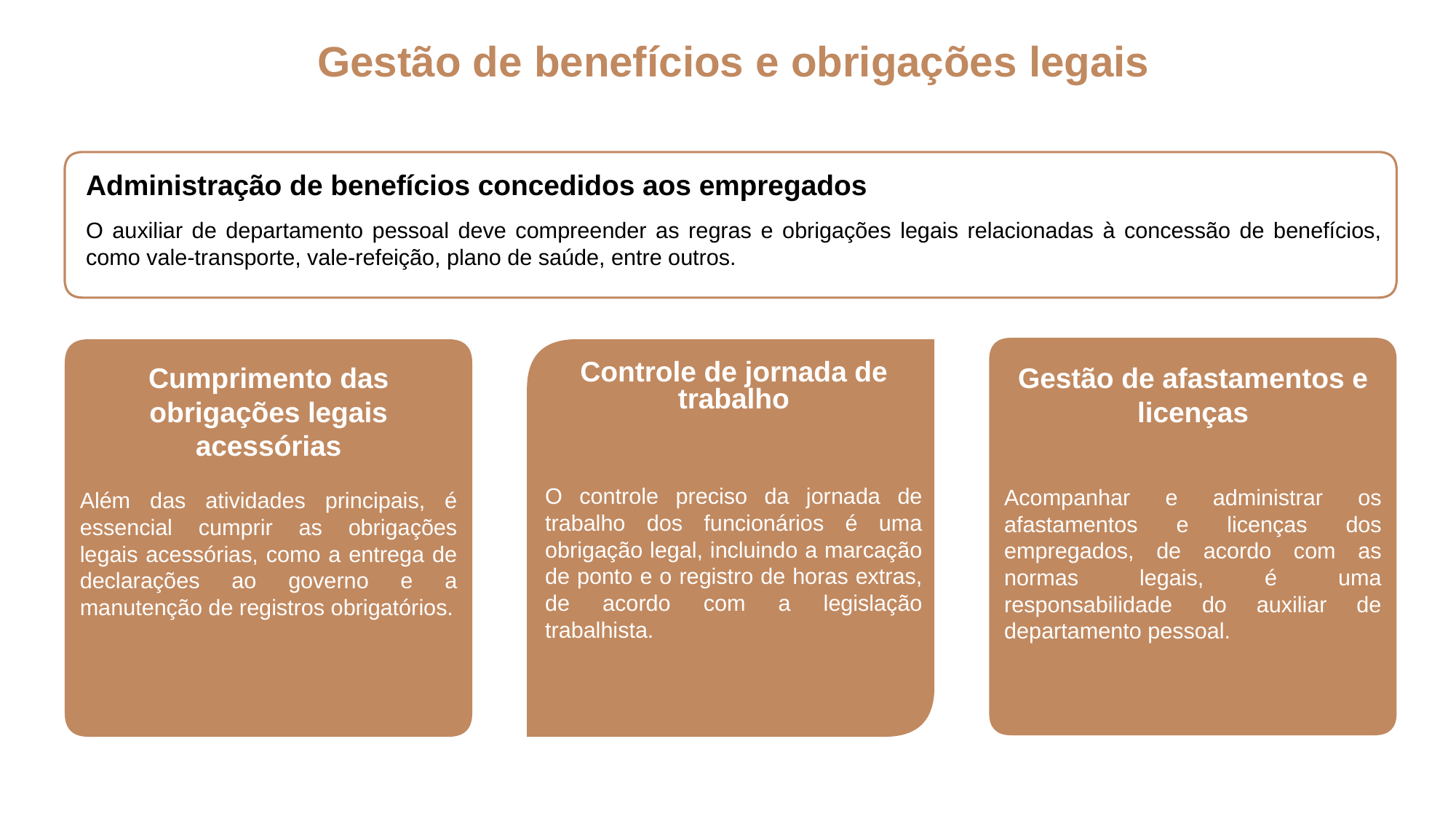

Gestão de benefícios e obrigações legais

Administração de benefícios concedidos aos empregados
O auxiliar de departamento pessoal deve compreender as regras e obrigações legais relacionadas à concessão de benefícios, como vale-transporte, vale-refeição, plano de saúde, entre outros.

Cumprimento das obrigações legais acessórias
Gestão de afastamentos e licenças
Controle de jornada de trabalho
O controle preciso da jornada de trabalho dos funcionários é uma obrigação legal, incluindo a marcação de ponto e o registro de horas extras, de acordo com a legislação trabalhista.
Acompanhar e administrar os afastamentos e licenças dos empregados, de acordo com as normas legais, é uma responsabilidade do auxiliar de departamento pessoal.
Além das atividades principais, é essencial cumprir as obrigações legais acessórias, como a entrega de declarações ao governo e a manutenção de registros obrigatórios.